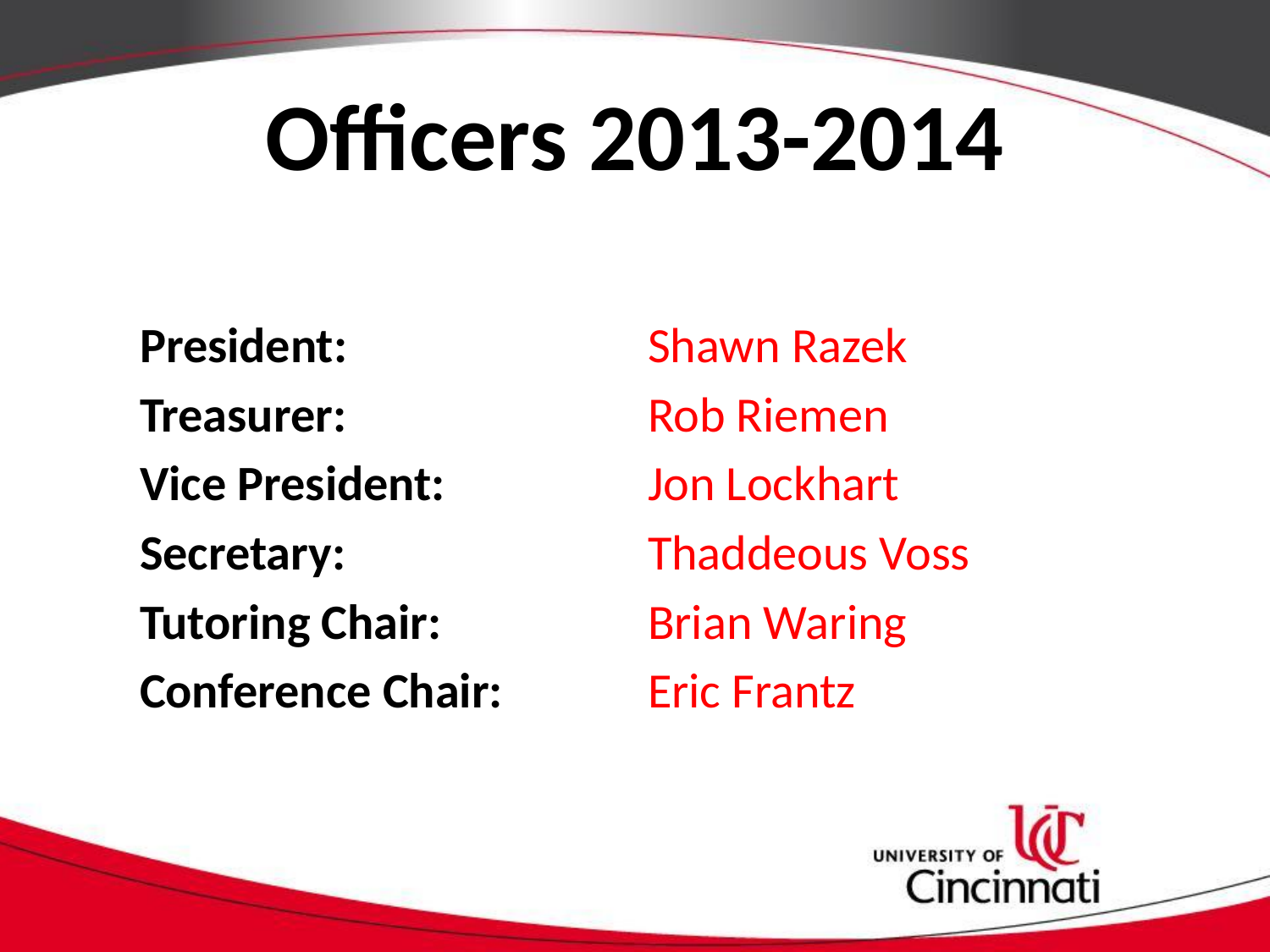

# Officers 2013-2014
President:			Shawn Razek
Treasurer:			Rob Riemen
Vice President:		Jon Lockhart
Secretary:			Thaddeous Voss
Tutoring Chair:		Brian Waring
Conference Chair:		Eric Frantz